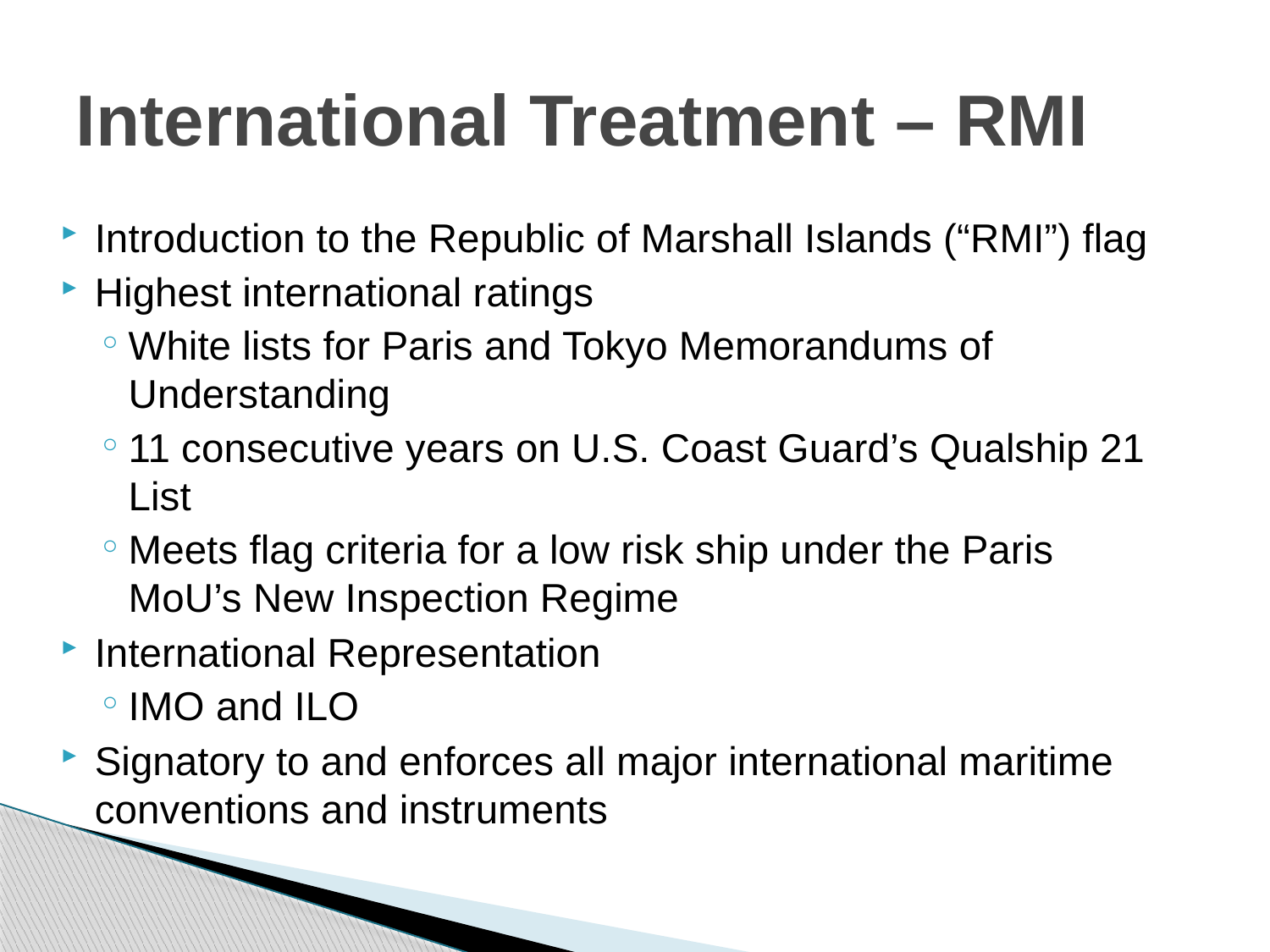

# International Treatment – RMI
Introduction to the Republic of Marshall Islands (“RMI”) flag
Highest international ratings
White lists for Paris and Tokyo Memorandums of Understanding
11 consecutive years on U.S. Coast Guard’s Qualship 21 List
Meets flag criteria for a low risk ship under the Paris MoU’s New Inspection Regime
International Representation
IMO and ILO
Signatory to and enforces all major international maritime conventions and instruments